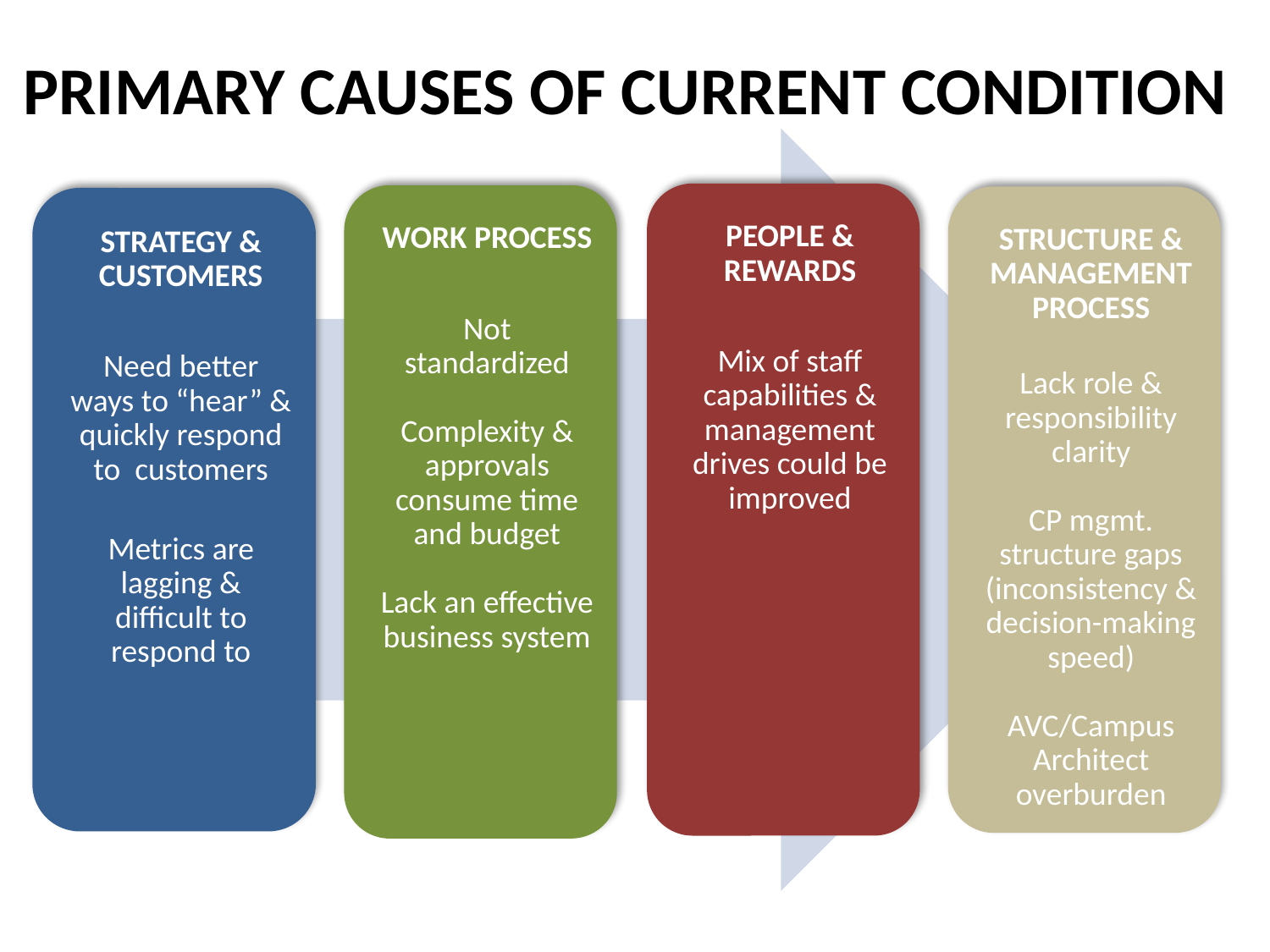

PRIMARY CAUSES OF CURRENT CONDITION
STRATEGY & CUSTOMERS

Need better ways to “hear” & quickly respond to  customers
Metrics are lagging & difficult to respond to
WORK PROCESS

Not standardized
Complexity & approvals consume time and budget
Lack an effective business system
PEOPLE & REWARDS

Mix of staff capabilities & management drives could be improved
STRUCTURE & MANAGEMENT PROCESS

Lack role & responsibility clarity
CP mgmt. structure gaps (inconsistency & decision-making speed)
AVC/Campus Architect overburden